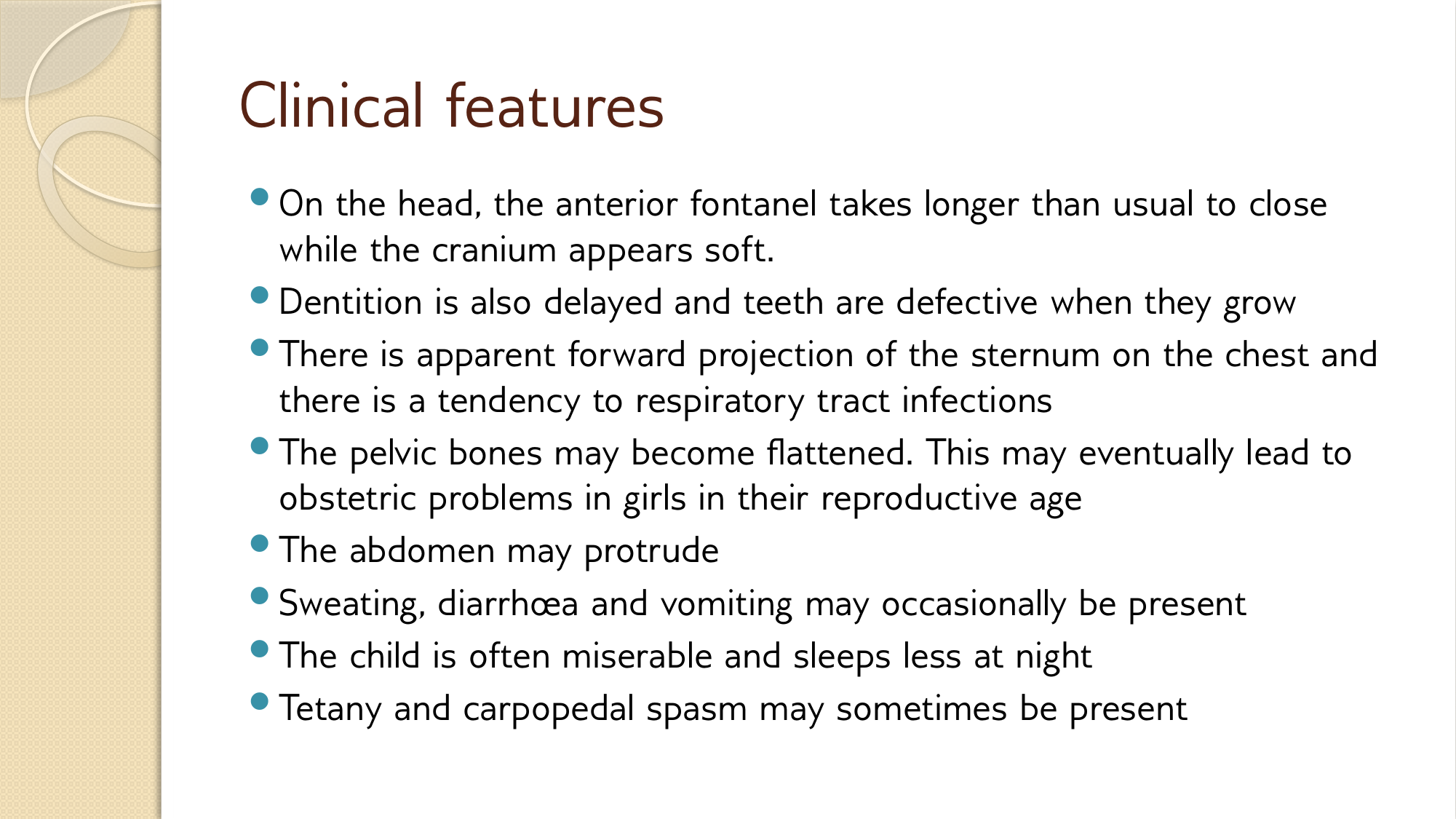

# Clinical features
On the head, the anterior fontanel takes longer than usual to close while the cranium appears soft.
Dentition is also delayed and teeth are defective when they grow
There is apparent forward projection of the sternum on the chest and there is a tendency to respiratory tract infections
The pelvic bones may become flattened. This may eventually lead to obstetric problems in girls in their reproductive age
The abdomen may protrude
Sweating, diarrhoea and vomiting may occasionally be present
The child is often miserable and sleeps less at night
Tetany and carpopedal spasm may sometimes be present